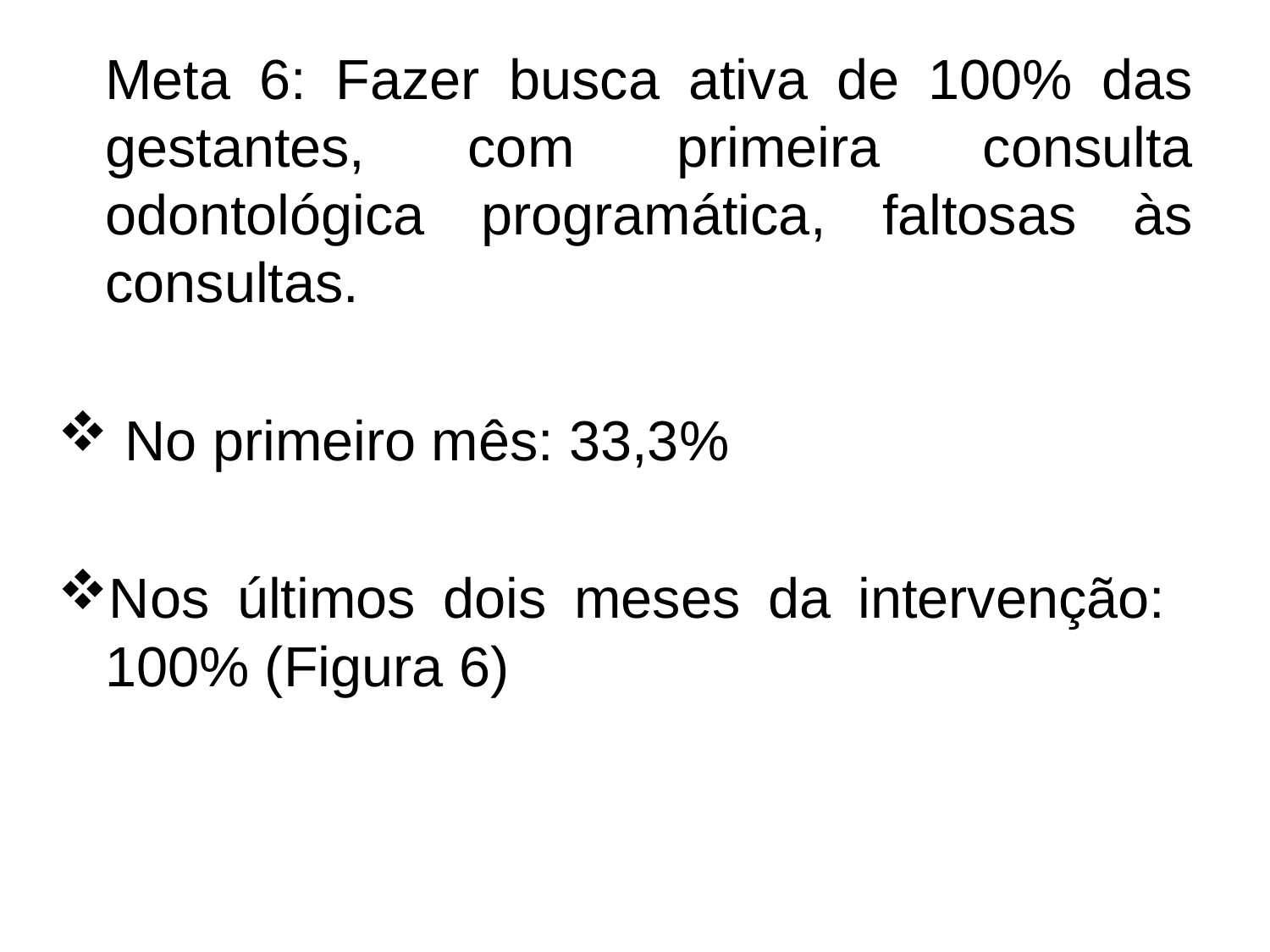

Meta 6: Fazer busca ativa de 100% das gestantes, com primeira consulta odontológica programática, faltosas às consultas.

 No primeiro mês: 33,3%

Nos últimos dois meses da intervenção:  100% (Figura 6)